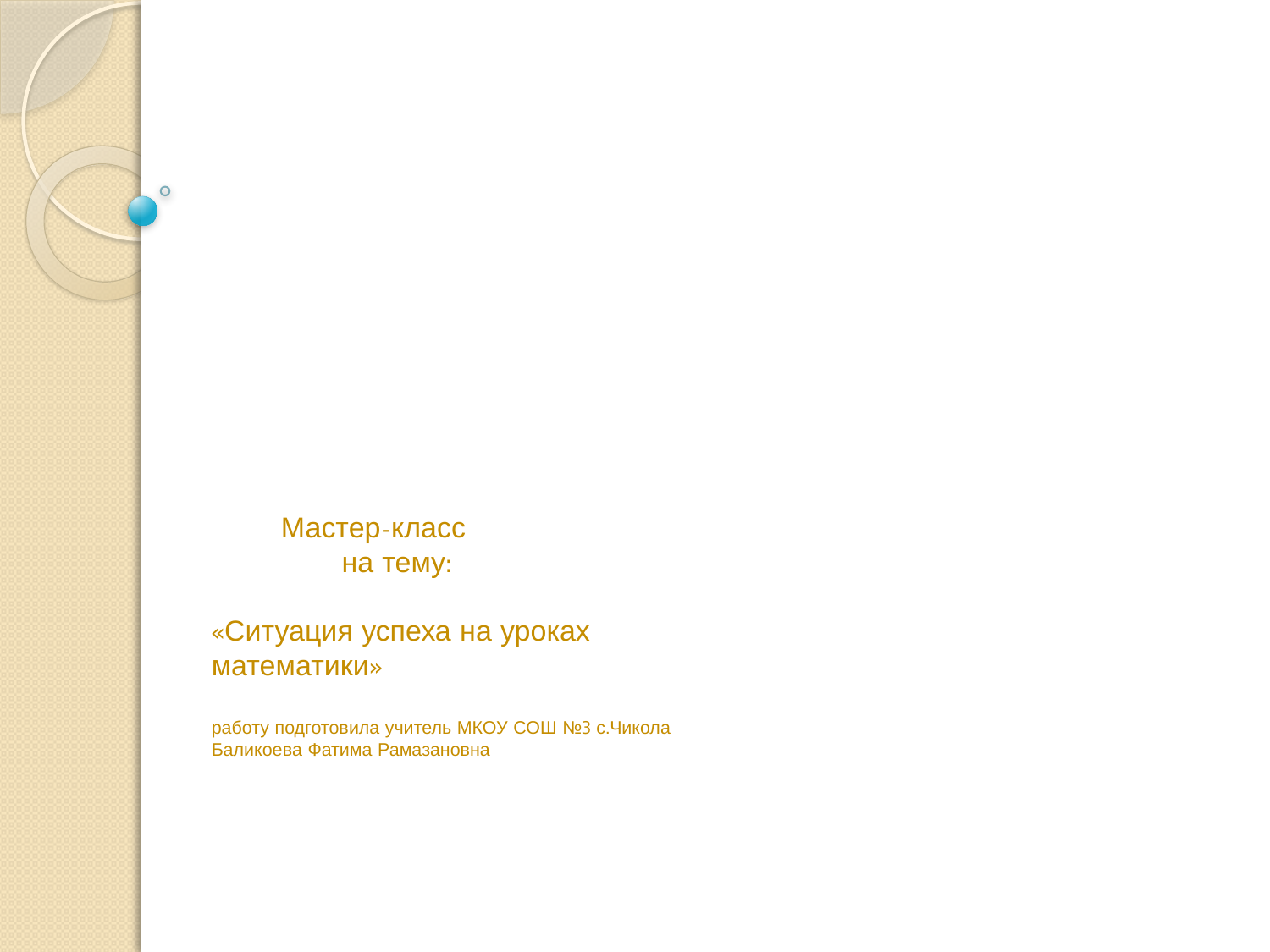

# Мастер-класс на тему: «Ситуация успеха на уроках математики» работу подготовила учитель МКОУ СОШ №3 с.Чикола Баликоева Фатима Рамазановна